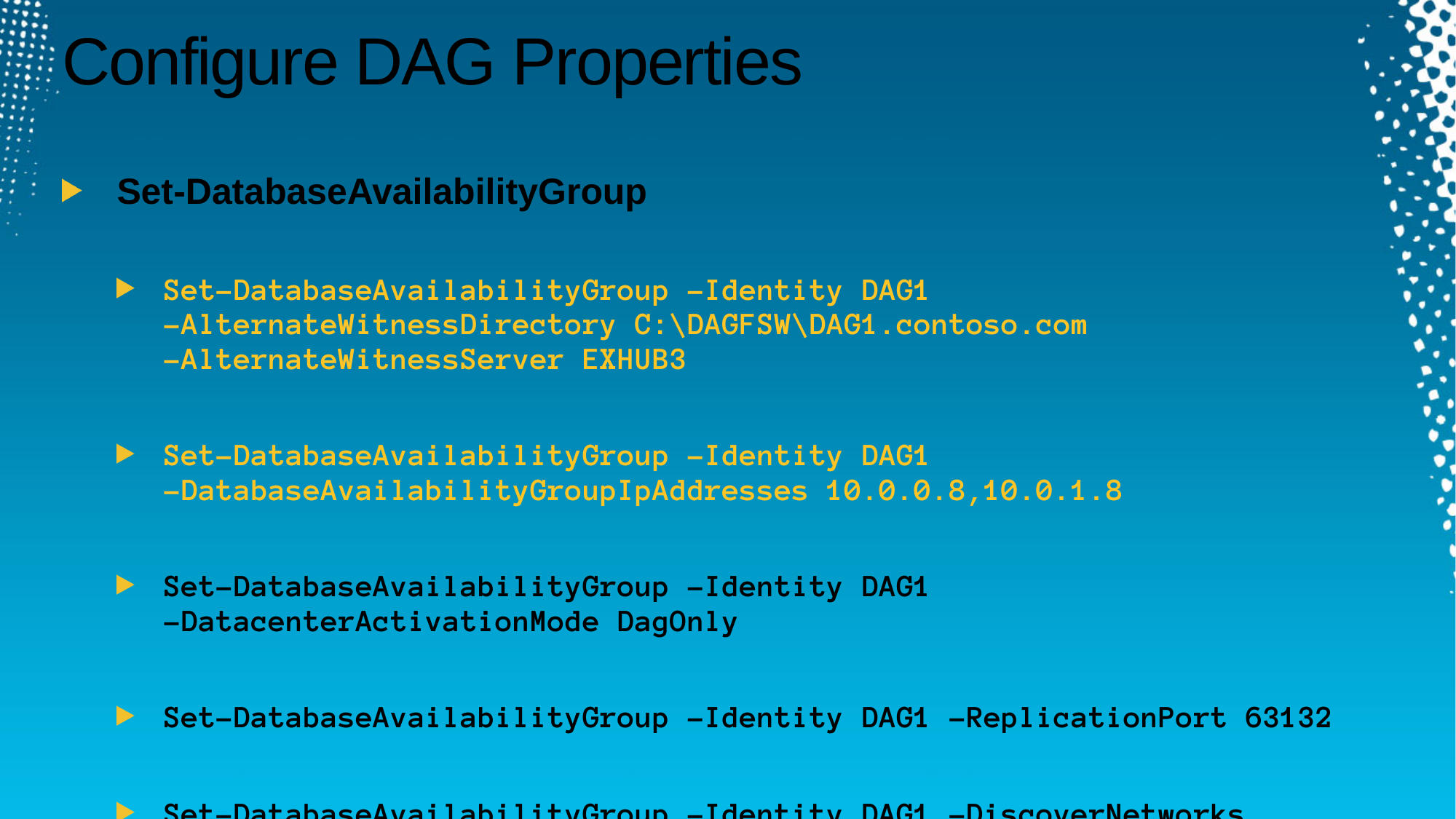

# Configure DAG Properties
Set-DatabaseAvailabilityGroup

Set-DatabaseAvailabilityGroup -Identity DAG1
-AlternateWitnessDirectory C:\DAGFSW\DAG1.contoso.com
-AlternateWitnessServer EXHUB3

Set-DatabaseAvailabilityGroup -Identity DAG1
-DatabaseAvailabilityGroupIpAddresses 10.0.0.8,10.0.1.8

Set-DatabaseAvailabilityGroup -Identity DAG1
-DatacenterActivationMode DagOnly

Set-DatabaseAvailabilityGroup -Identity DAG1 -ReplicationPort 63132

Set-DatabaseAvailabilityGroup –Identity DAG1 -DiscoverNetworks